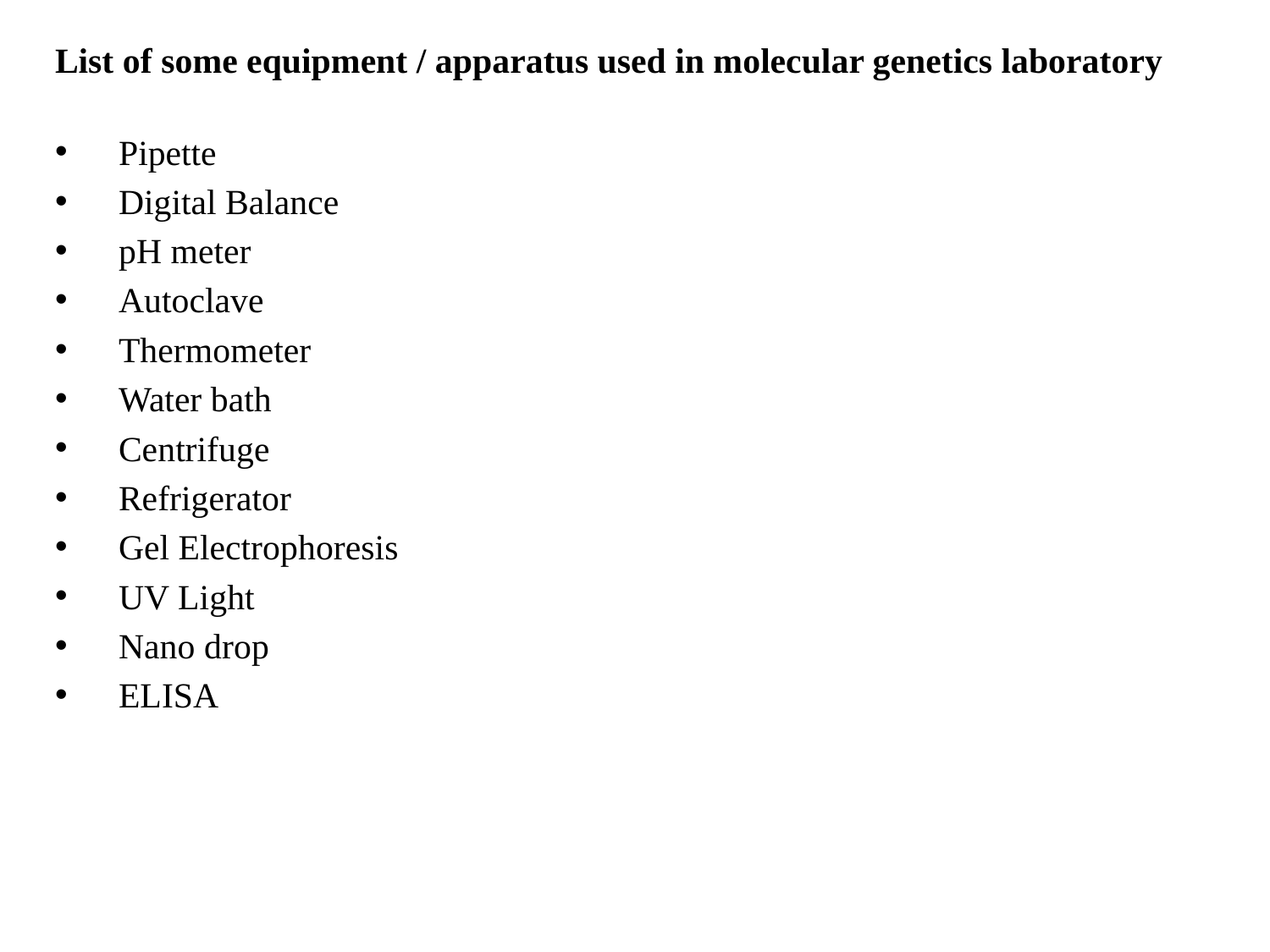

List of some equipment / apparatus used in molecular genetics laboratory
Pipette
Digital Balance
pH meter
Autoclave
Thermometer
Water bath
Centrifuge
Refrigerator
Gel Electrophoresis
UV Light
Nano drop
ELISA